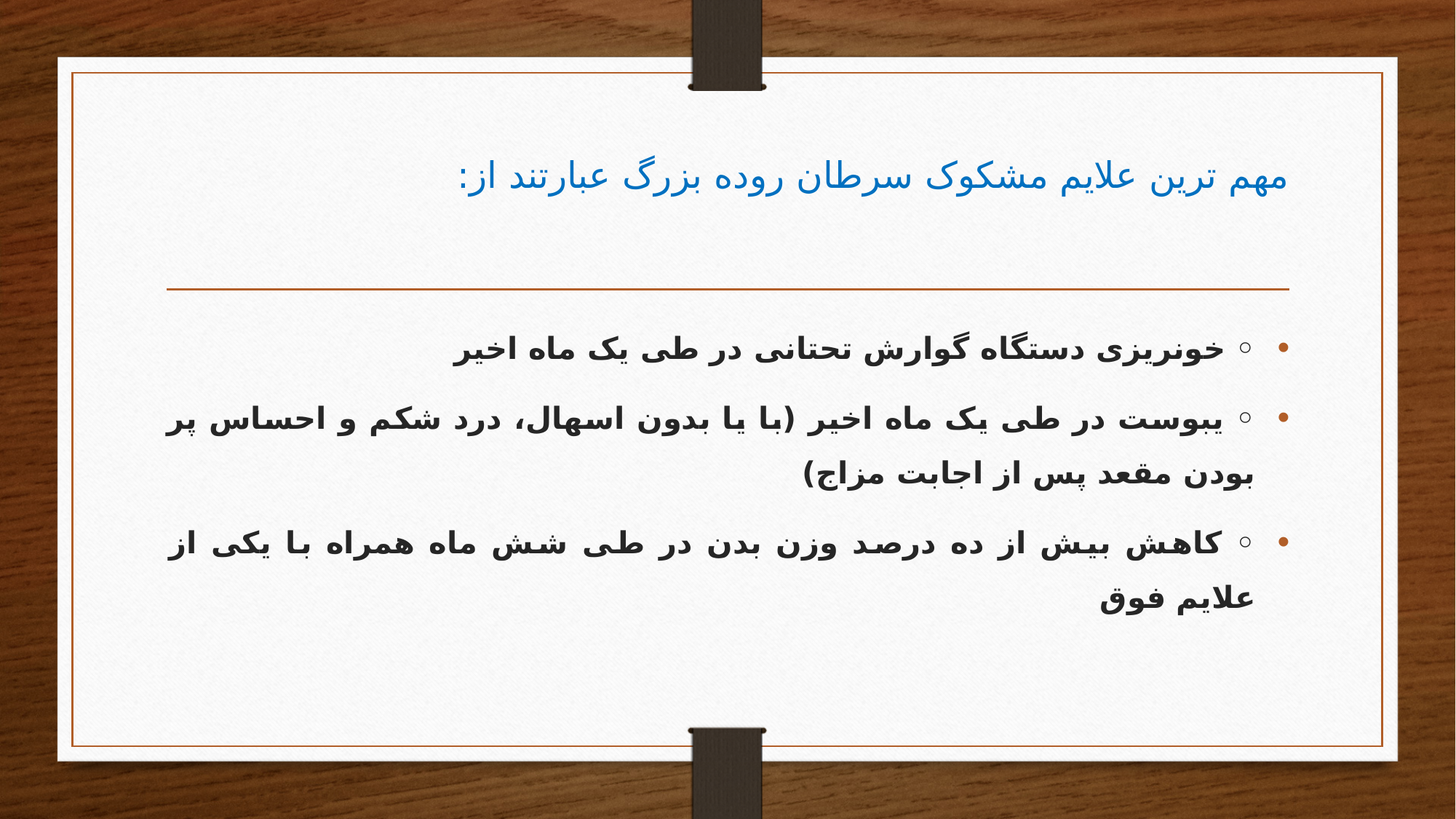

# مهم ترین علایم مشکوک سرطان روده بزرگ عبارتند از:
◦ خونریزی دستگاه گوارش تحتانی در طی یک ماه اخیر
◦ یبوست در طی یک ماه اخیر (با یا بدون اسهال، درد شکم و احساس پر بودن مقعد پس از اجابت مزاج)
◦ کاهش بیش از ده درصد وزن بدن در طی شش ماه همراه با یکی از علایم فوق